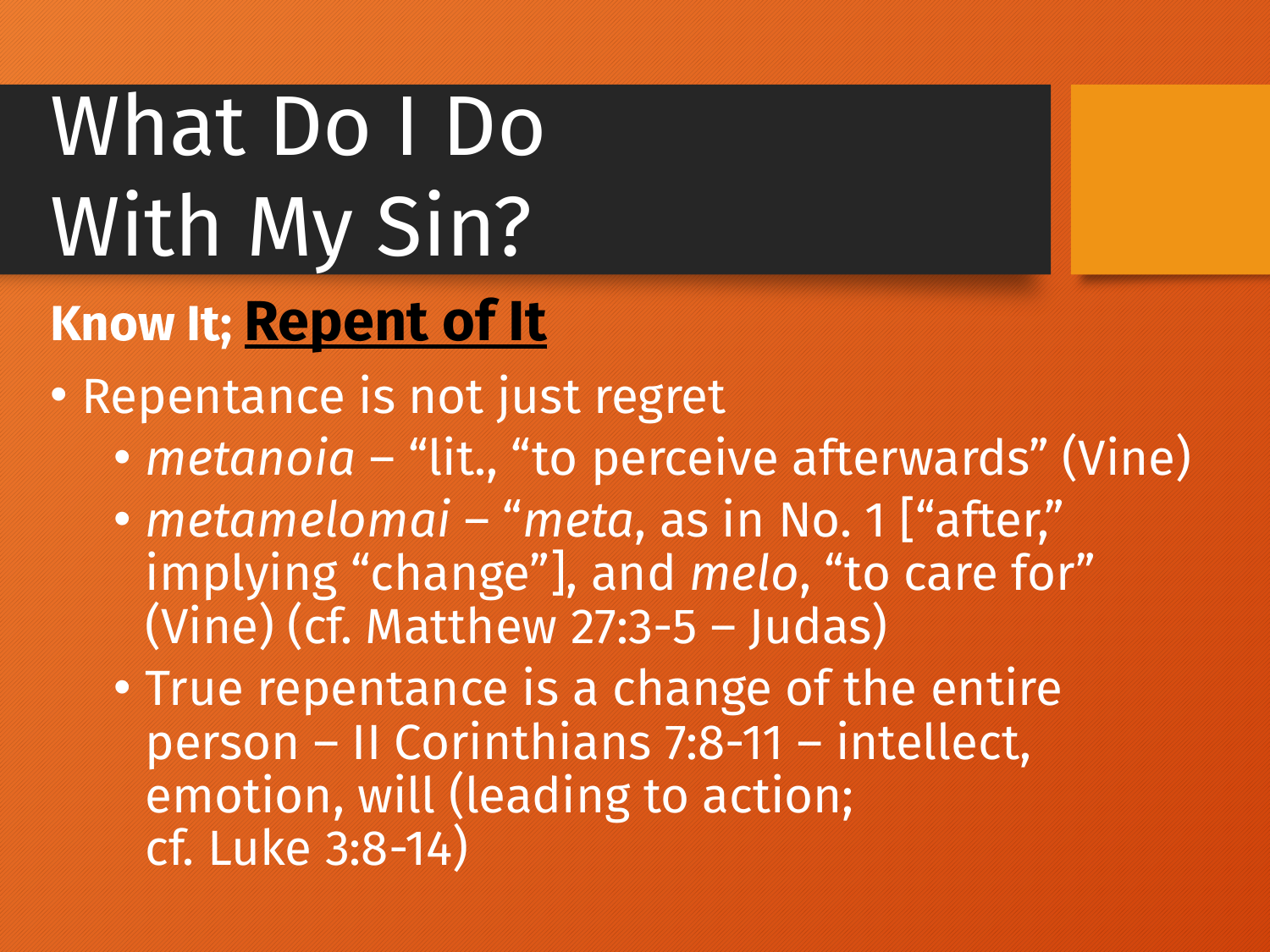

What Do I Do With My Sin?
Know It; Repent of It
Repentance is not just regret
metanoia – “lit., “to perceive afterwards” (Vine)
metamelomai – “meta, as in No. 1 [“after,” implying “change”], and melo, “to care for” (Vine) (cf. Matthew 27:3-5 – Judas)
True repentance is a change of the entire person – II Corinthians 7:8-11 – intellect, emotion, will (leading to action;
cf. Luke 3:8-14)